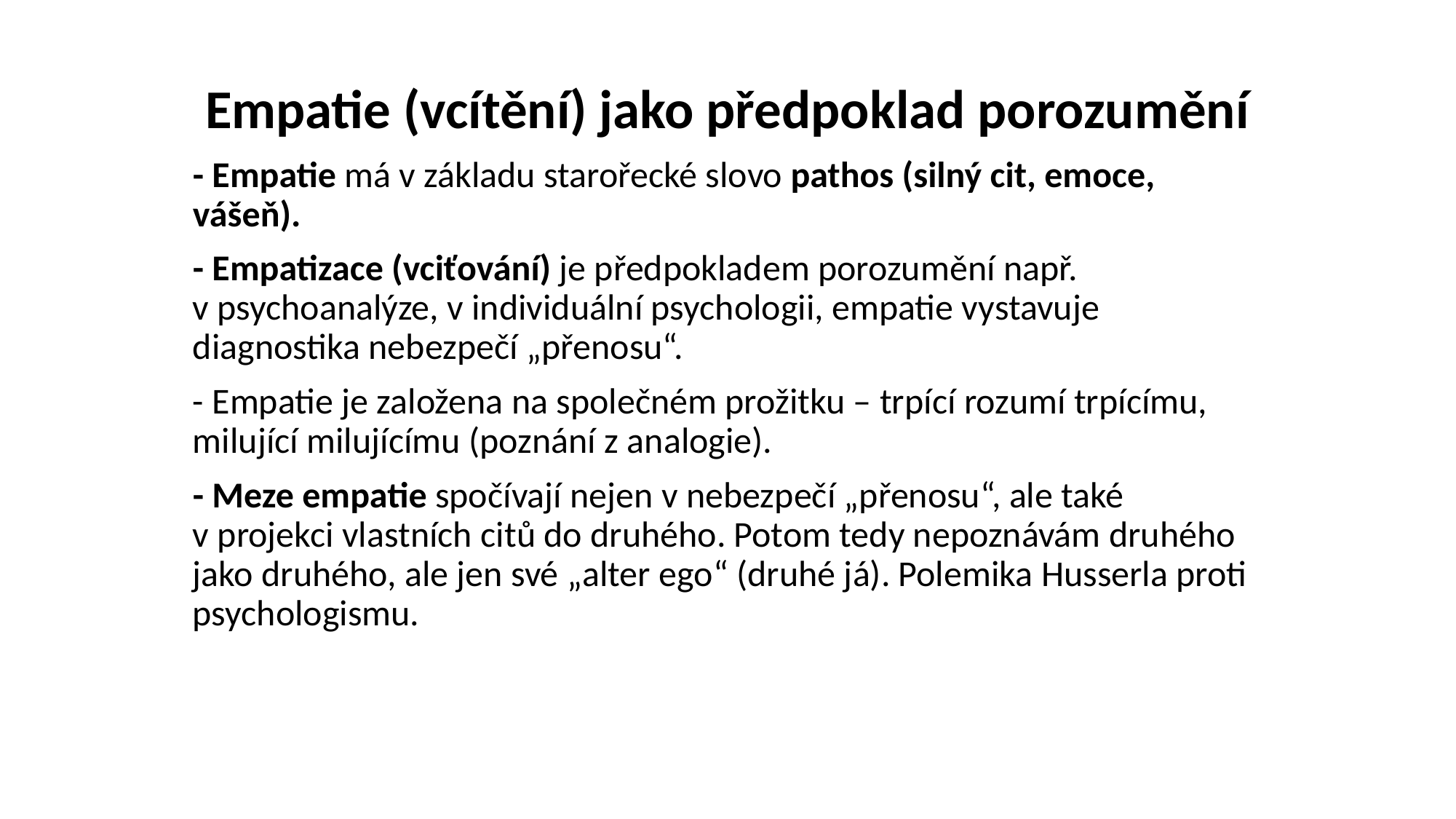

#
Empatie (vcítění) jako předpoklad porozumění
- Empatie má v základu starořecké slovo pathos (silný cit, emoce, vášeň).
- Empatizace (vciťování) je předpokladem porozumění např. v psychoanalýze, v individuální psychologii, empatie vystavuje diagnostika nebezpečí „přenosu“.
- Empatie je založena na společném prožitku – trpící rozumí trpícímu, milující milujícímu (poznání z analogie).
- Meze empatie spočívají nejen v nebezpečí „přenosu“, ale také v projekci vlastních citů do druhého. Potom tedy nepoznávám druhého jako druhého, ale jen své „alter ego“ (druhé já). Polemika Husserla proti psychologismu.